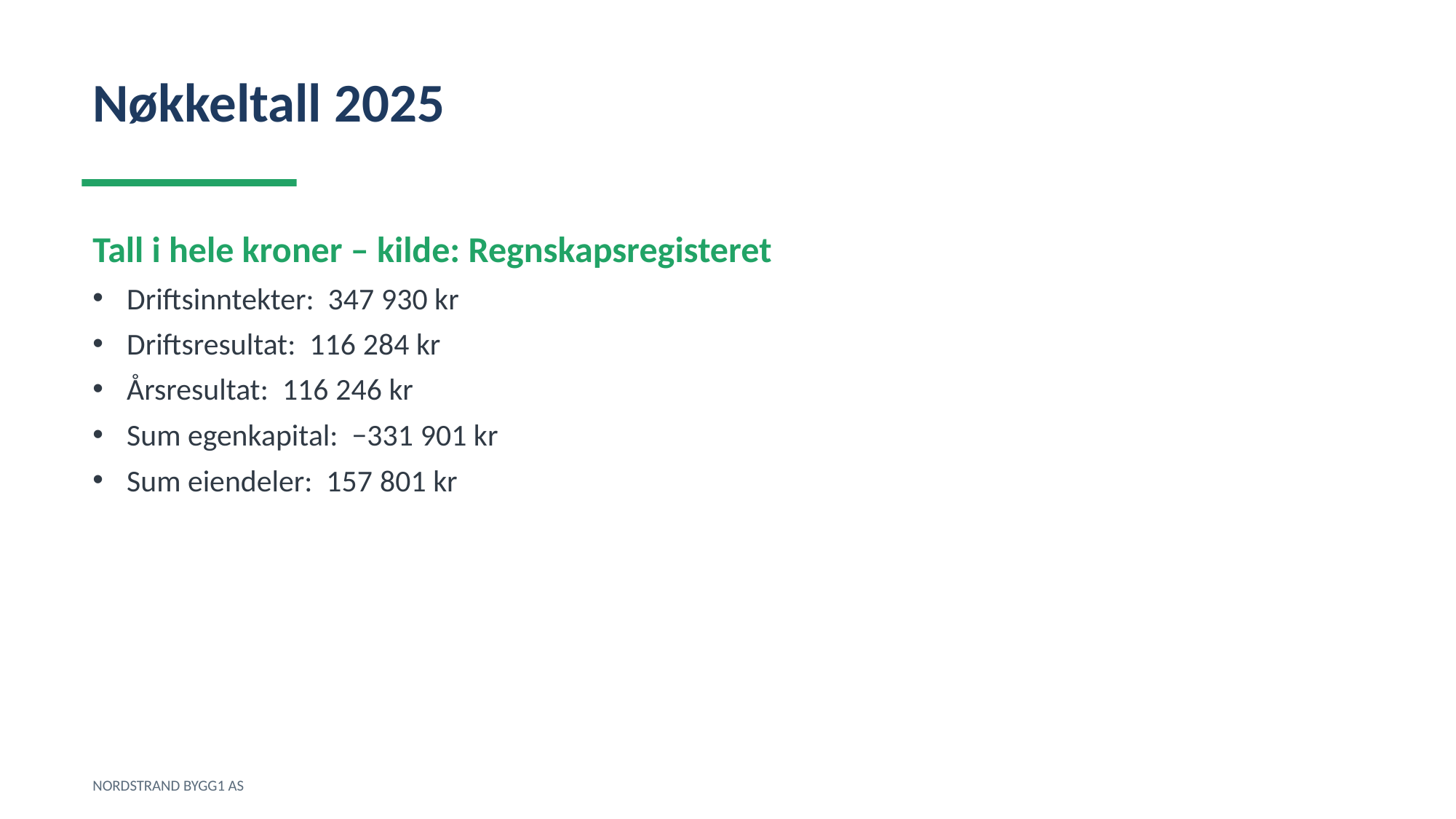

Nøkkeltall 2025

Tall i hele kroner – kilde: Regnskapsregisteret
Driftsinntekter:  347 930 kr
Driftsresultat:  116 284 kr
Årsresultat:  116 246 kr
Sum egenkapital:  −331 901 kr
Sum eiendeler:  157 801 kr
NORDSTRAND BYGG1 AS